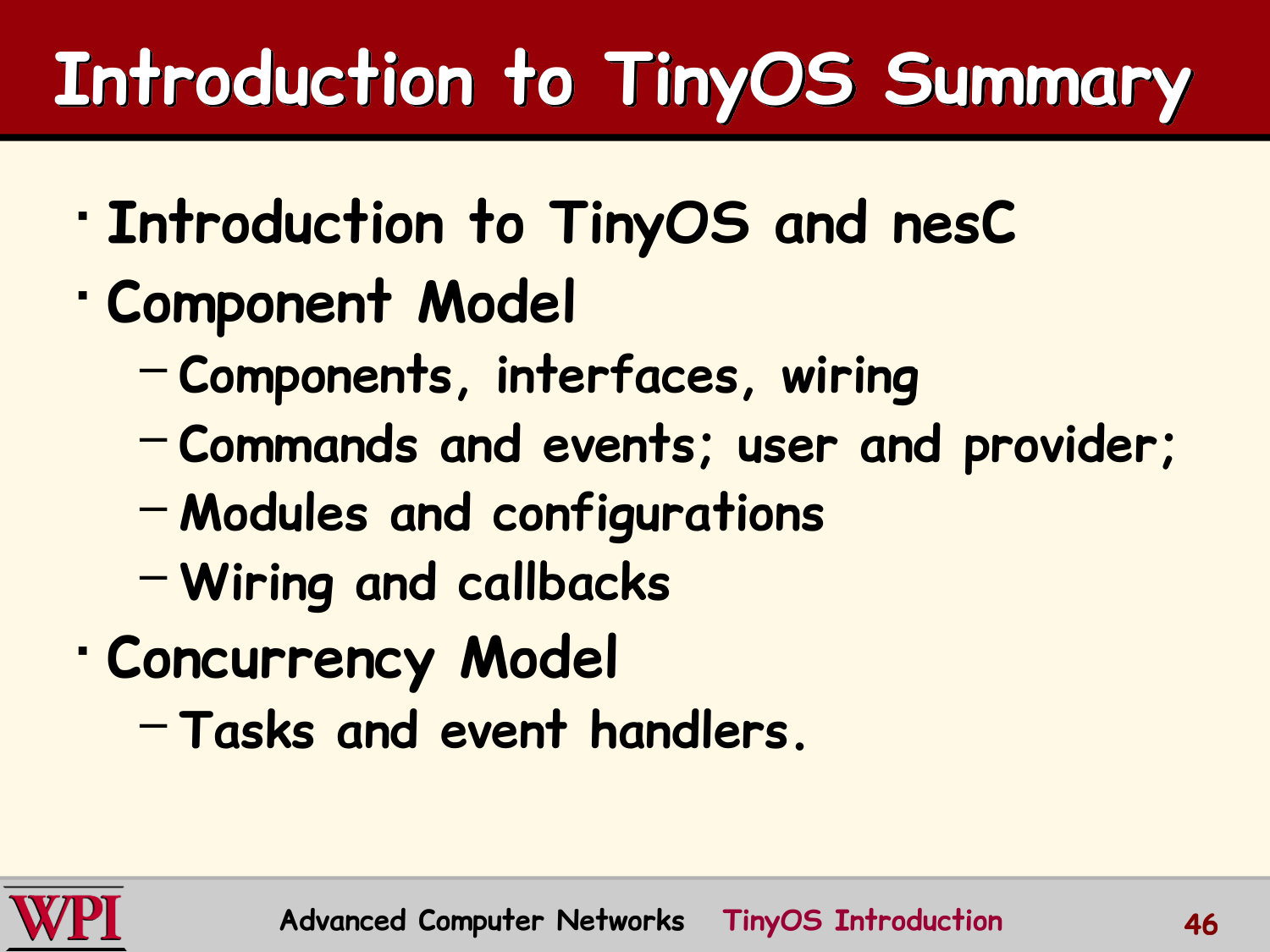

# Introduction to TinyOS Summary
Introduction to TinyOS and nesC
Component Model
Components, interfaces, wiring
Commands and events; user and provider;
Modules and configurations
Wiring and callbacks
Concurrency Model
Tasks and event handlers.
Advanced Computer Networks   TinyOS Introduction
46